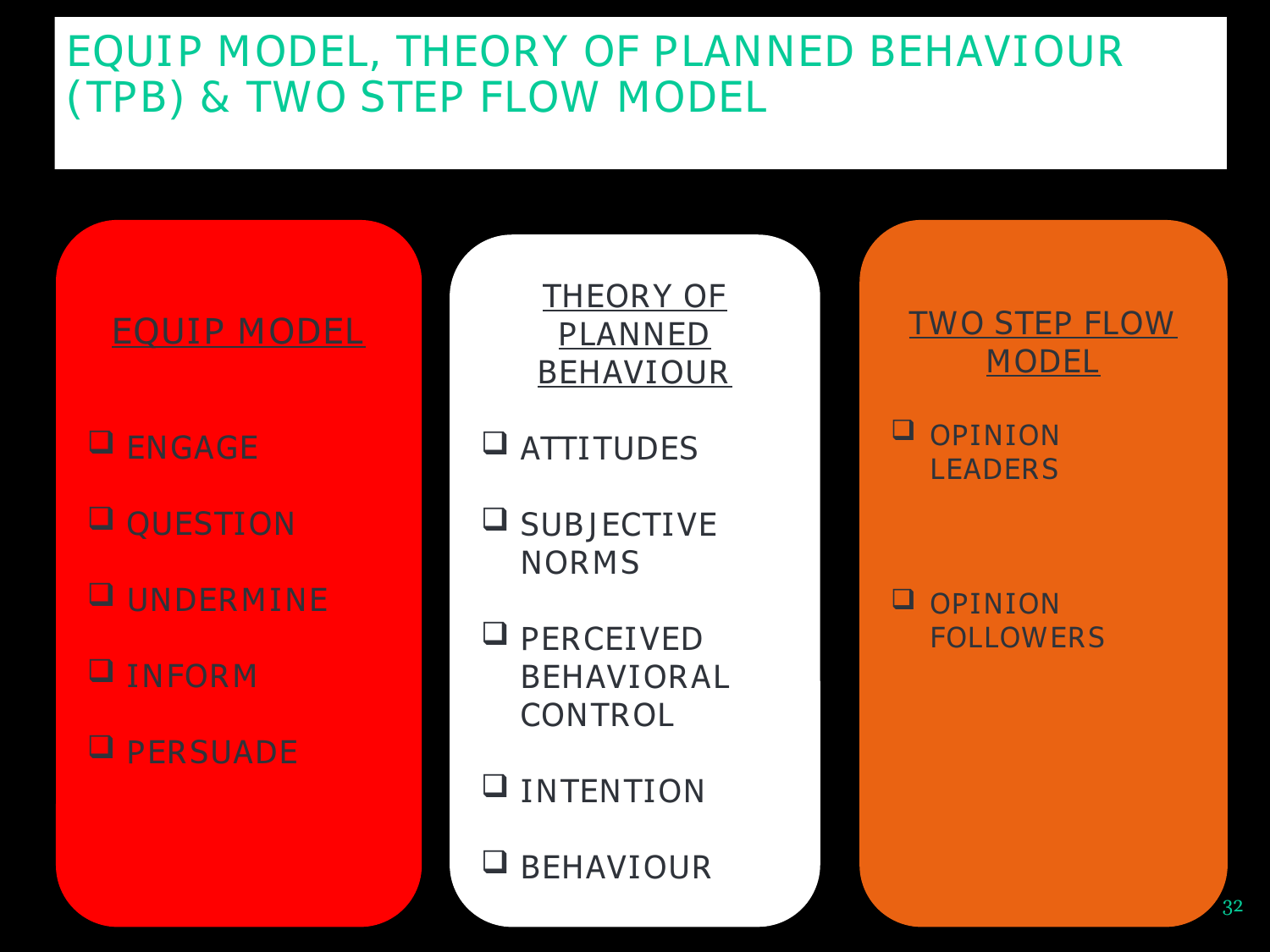

# EQUIP MODEL, THEORY OF PLANNED BEHAVIOUR (TPB) & TWO STEP FLOW MODEL

EQUIP MODEL

ENGAGE

QUESTION

UNDERMINE

INFORM

PERSUADE

TWO STEP FLOW MODEL

OPINION LEADERS

OPINION FOLLOWERS

THEORY OF PLANNED BEHAVIOUR

ATTITUDES

SUBJECTIVE NORMS

PERCEIVED BEHAVIORAL CONTROL

INTENTION

BEHAVIOUR
32